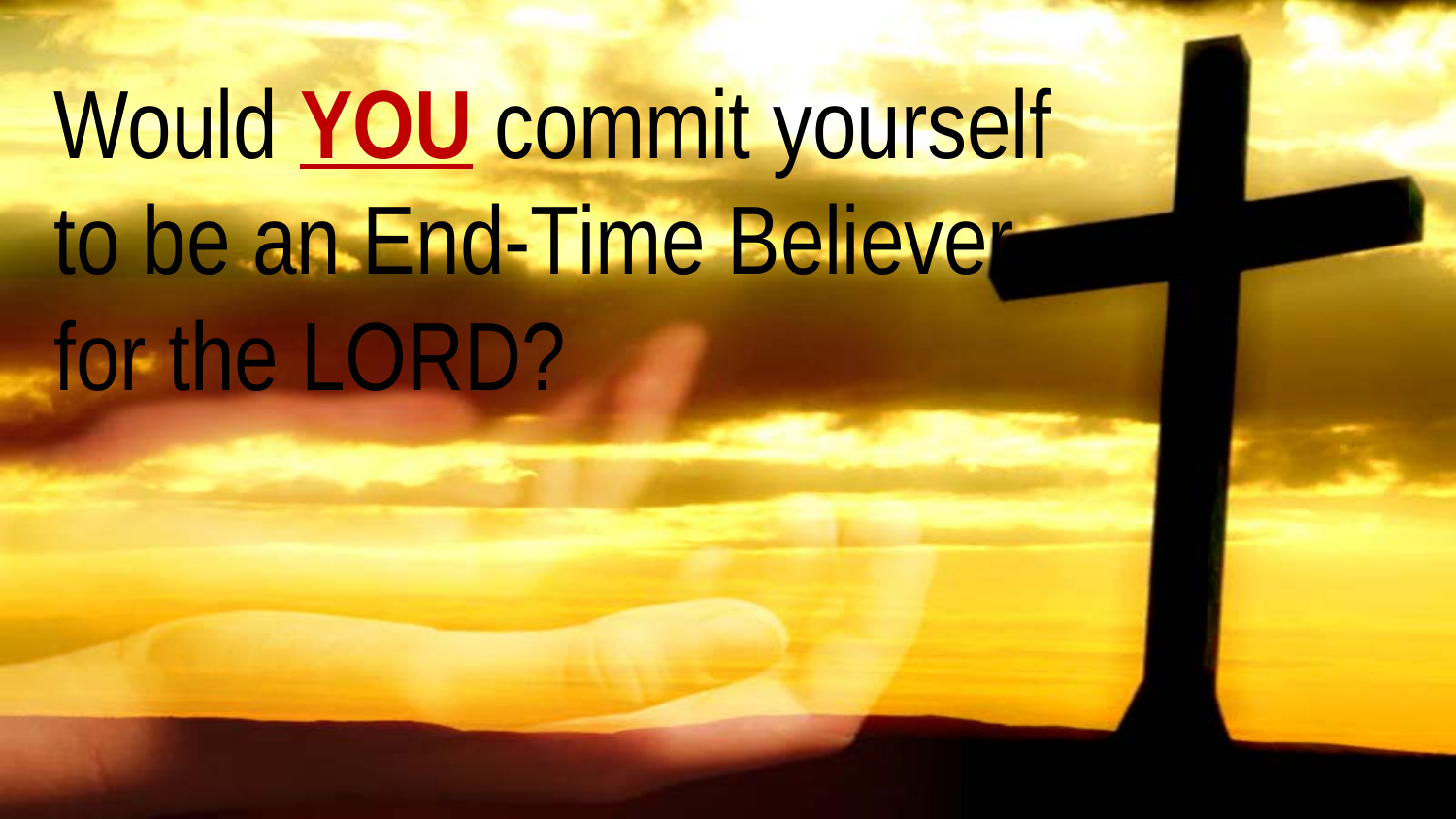

Would YOU commit yourself
to be an End-Time Believer
for the LORD?